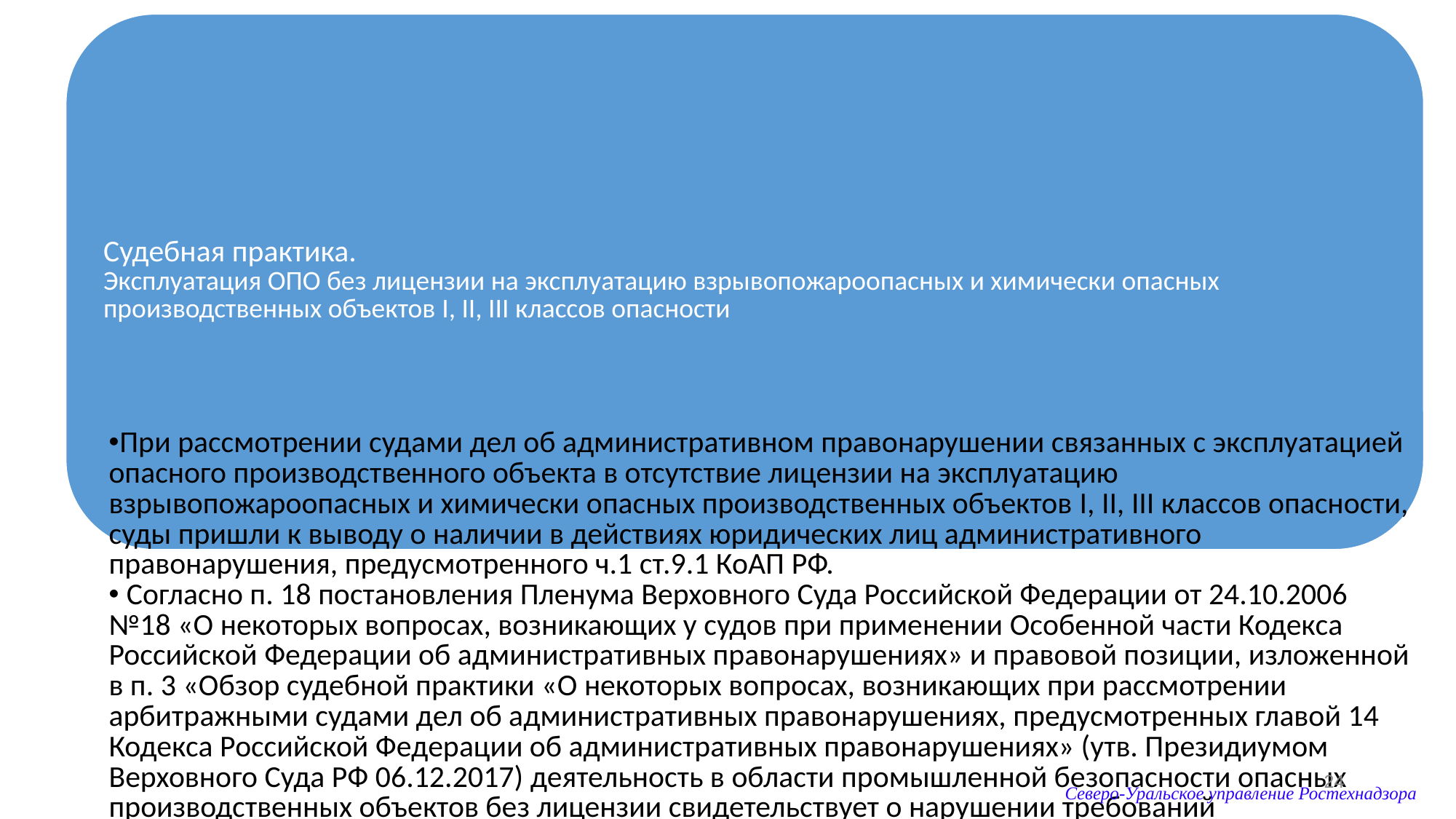

Судебная практика.
Эксплуатация ОПО без лицензии на эксплуатацию взрывопожароопасных и химически опасных производственных объектов I, II, III классов опасности
При рассмотрении судами дел об административном правонарушении связанных с эксплуатацией опасного производственного объекта в отсутствие лицензии на эксплуатацию взрывопожароопасных и химически опасных производственных объектов I, II, III классов опасности, суды пришли к выводу о наличии в действиях юридических лиц административного правонарушения, предусмотренного ч.1 ст.9.1 КоАП РФ.
24
Северо-Уральское управление Ростехнадзора